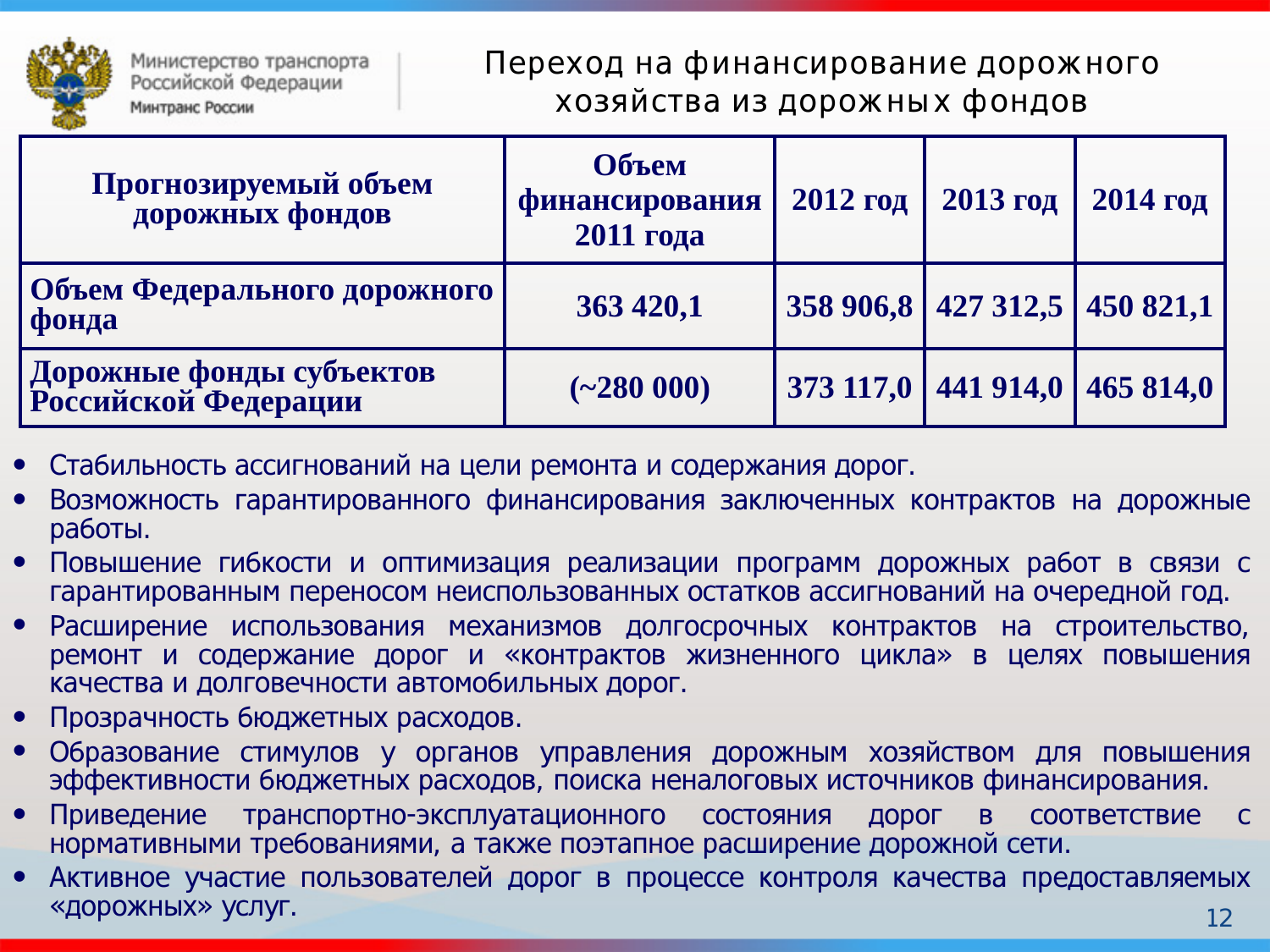

Переход на финансирование дорожного хозяйства из дорожных фондов
| Прогнозируемый объем дорожных фондов | Объем финансирования 2011 года | 2012 год | 2013 год | 2014 год |
| --- | --- | --- | --- | --- |
| Объем Федерального дорожного фонда | 363 420,1 | 358 906,8 | 427 312,5 | 450 821,1 |
| Дорожные фонды субъектов Российской Федерации | (~280 000) | 373 117,0 | 441 914,0 | 465 814,0 |
Стабильность ассигнований на цели ремонта и содержания дорог.
Возможность гарантированного финансирования заключенных контрактов на дорожные работы.
Повышение гибкости и оптимизация реализации программ дорожных работ в связи с гарантированным переносом неиспользованных остатков ассигнований на очередной год.
Расширение использования механизмов долгосрочных контрактов на строительство, ремонт и содержание дорог и «контрактов жизненного цикла» в целях повышения качества и долговечности автомобильных дорог.
Прозрачность бюджетных расходов.
Образование стимулов у органов управления дорожным хозяйством для повышения эффективности бюджетных расходов, поиска неналоговых источников финансирования.
Приведение транспортно-эксплуатационного состояния дорог в соответствие с нормативными требованиями, а также поэтапное расширение дорожной сети.
Активное участие пользователей дорог в процессе контроля качества предоставляемых «дорожных» услуг.

12